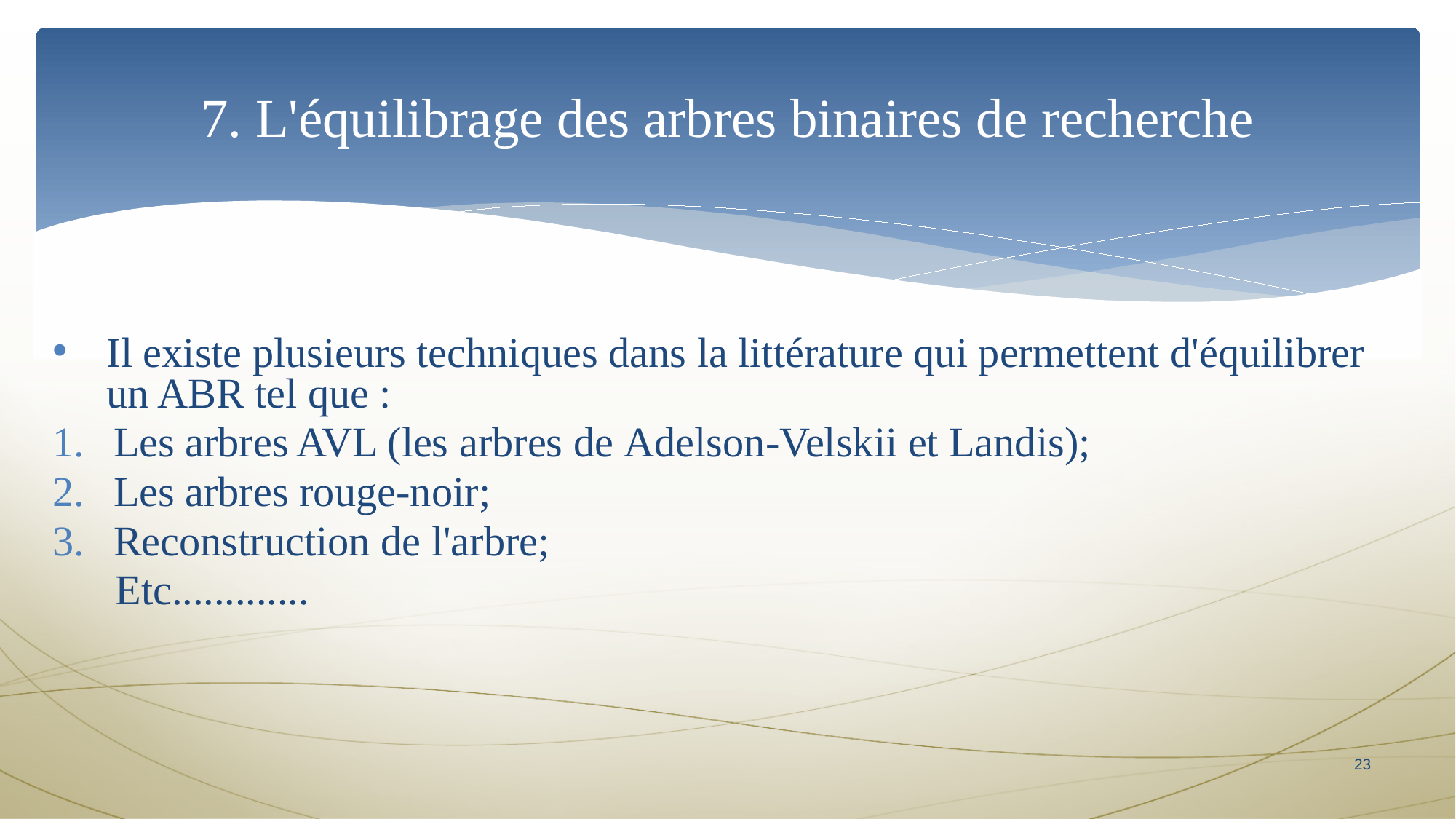

7. L'équilibrage des arbres binaires de recherche
Il existe plusieurs techniques dans la littérature qui permettent d'équilibrer un ABR tel que :
Les arbres AVL (les arbres de Adelson-Velskii et Landis);
Les arbres rouge-noir;
Reconstruction de l'arbre;
      Etc.............

23